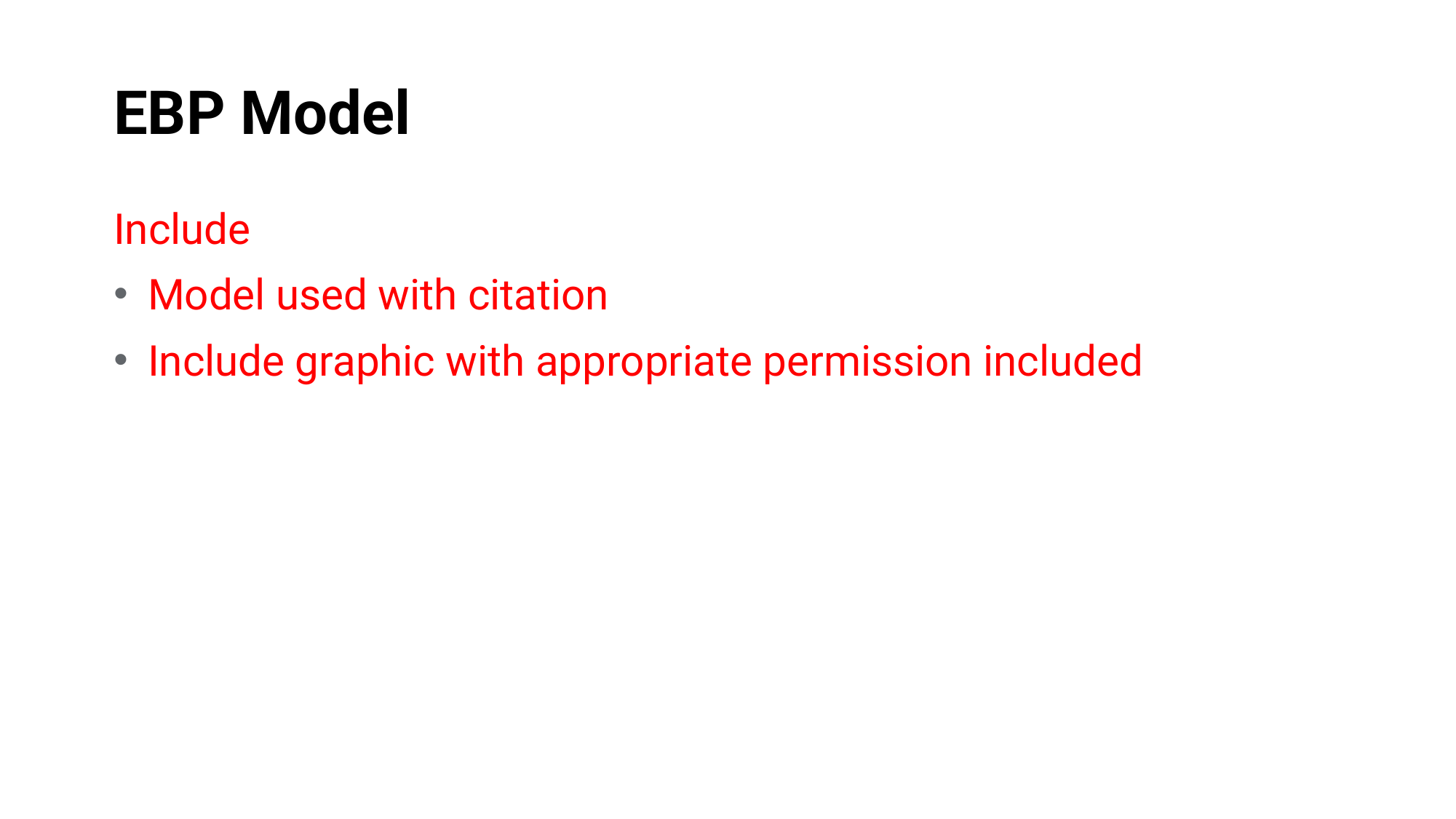

# EBP Model
Include
Model used with citation
Include graphic with appropriate permission included